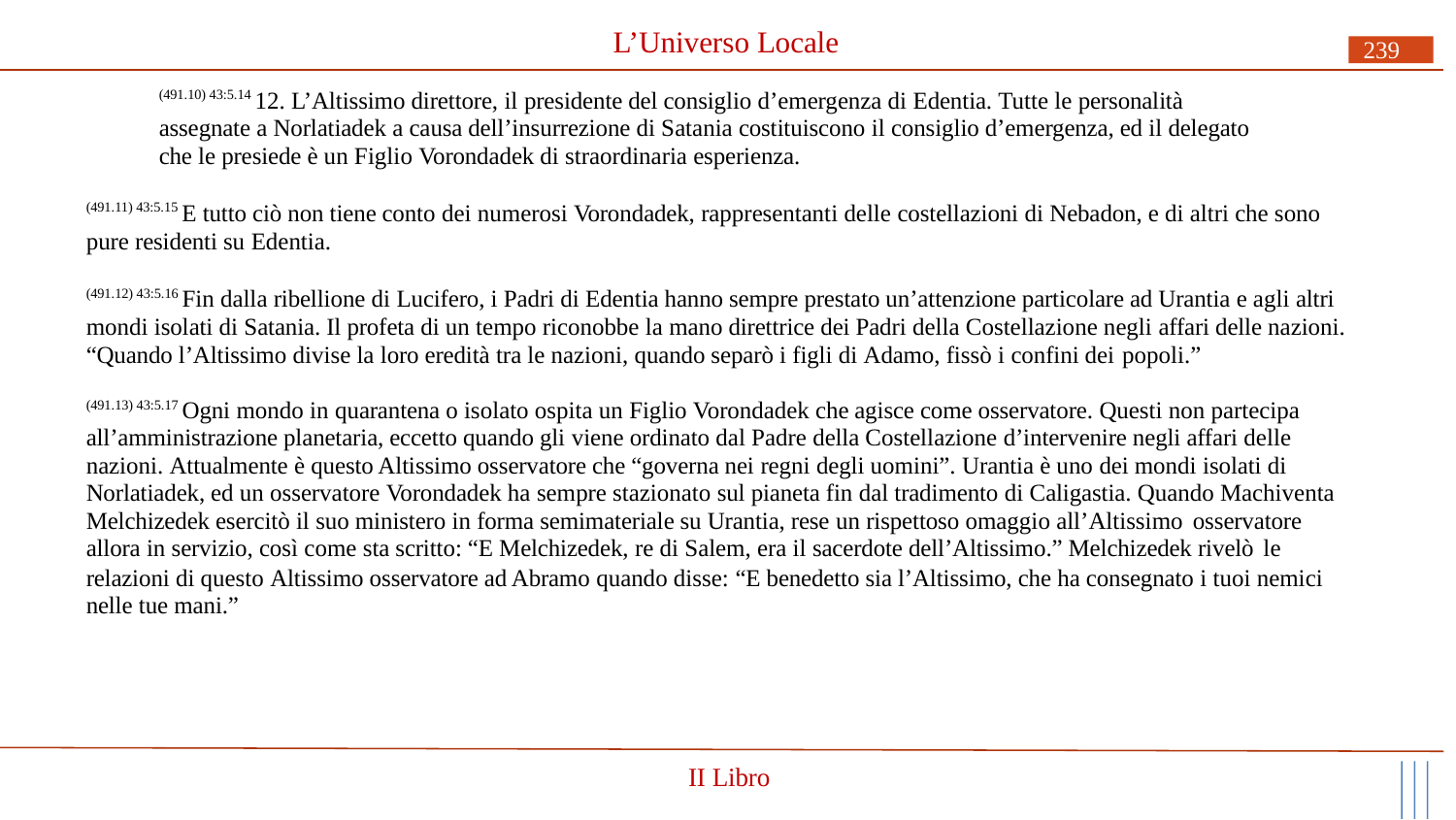

# L’Universo Locale
239

(491.10) 43:5.14 12. L’Altissimo direttore, il presidente del consiglio d’emergenza di Edentia. Tutte le personalità  assegnate a Norlatiadek a causa dell’insurrezione di Satania costituiscono il consiglio d’emergenza, ed il delegato  che le presiede è un Figlio Vorondadek di straordinaria esperienza.

(491.11) 43:5.15 E tutto ciò non tiene conto dei numerosi Vorondadek, rappresentanti delle costellazioni di Nebadon, e di altri che sono  pure residenti su Edentia.

(491.12) 43:5.16 Fin dalla ribellione di Lucifero, i Padri di Edentia hanno sempre prestato un’attenzione particolare ad Urantia e agli altri  mondi isolati di Satania. Il profeta di un tempo riconobbe la mano direttrice dei Padri della Costellazione negli affari delle nazioni.  “Quando l’Altissimo divise la loro eredità tra le nazioni, quando separò i figli di Adamo, fissò i confini dei popoli.”

(491.13) 43:5.17 Ogni mondo in quarantena o isolato ospita un Figlio Vorondadek che agisce come osservatore. Questi non partecipa  all’amministrazione planetaria, eccetto quando gli viene ordinato dal Padre della Costellazione d’intervenire negli affari delle  nazioni. Attualmente è questo Altissimo osservatore che “governa nei regni degli uomini”. Urantia è uno dei mondi isolati di  Norlatiadek, ed un osservatore Vorondadek ha sempre stazionato sul pianeta fin dal tradimento di Caligastia. Quando Machiventa  Melchizedek esercitò il suo ministero in forma semimateriale su Urantia, rese un rispettoso omaggio all’Altissimo osservatore
allora in servizio, così come sta scritto: “E Melchizedek, re di Salem, era il sacerdote dell’Altissimo.” Melchizedek rivelò le
relazioni di questo Altissimo osservatore ad Abramo quando disse: “E benedetto sia l’Altissimo, che ha consegnato i tuoi nemici  nelle tue mani.”

II Libro